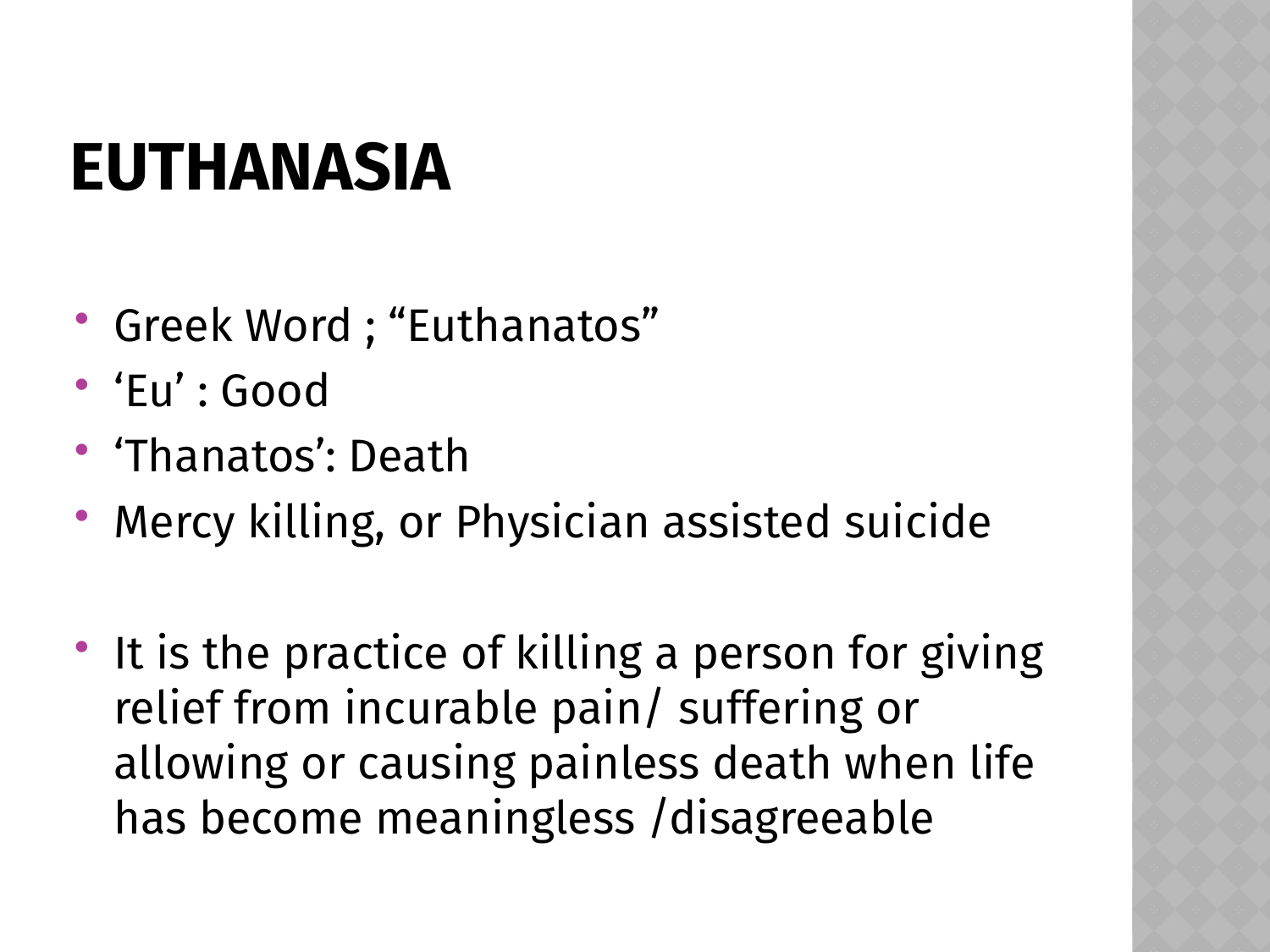

# Euthanasia

Greek Word ; “Euthanatos”
‘Eu’ : Good
‘Thanatos’: Death
Mercy killing, or Physician assisted suicide

It is the practice of killing a person for giving relief from incurable pain/ suffering or allowing or causing painless death when life has become meaningless /disagreeable